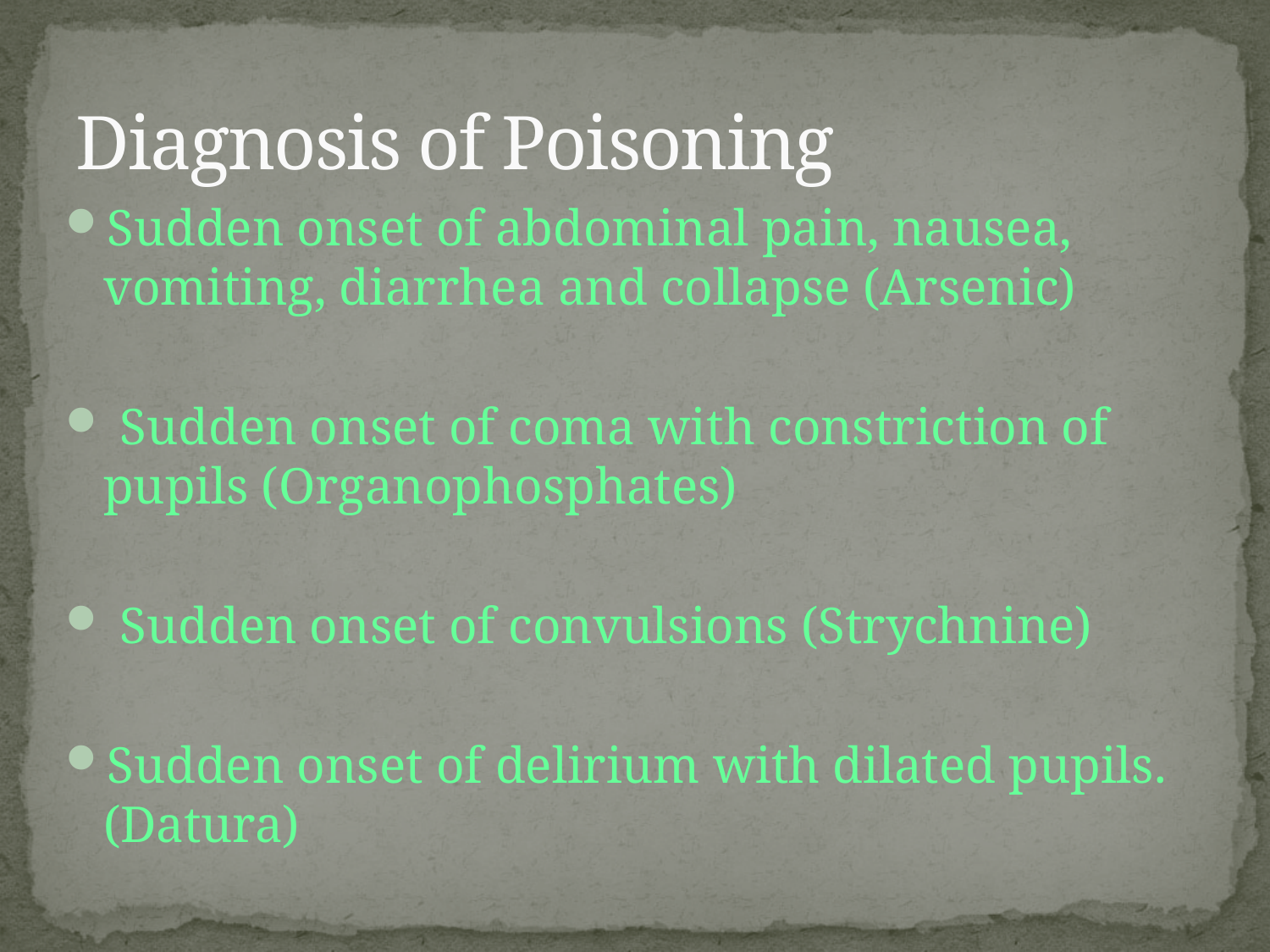

# Diagnosis of Poisoning
Sudden onset of abdominal pain, nausea, vomiting, diarrhea and collapse (Arsenic)

 Sudden onset of coma with constriction of pupils (Organophosphates)

 Sudden onset of convulsions (Strychnine)

Sudden onset of delirium with dilated pupils. (Datura)